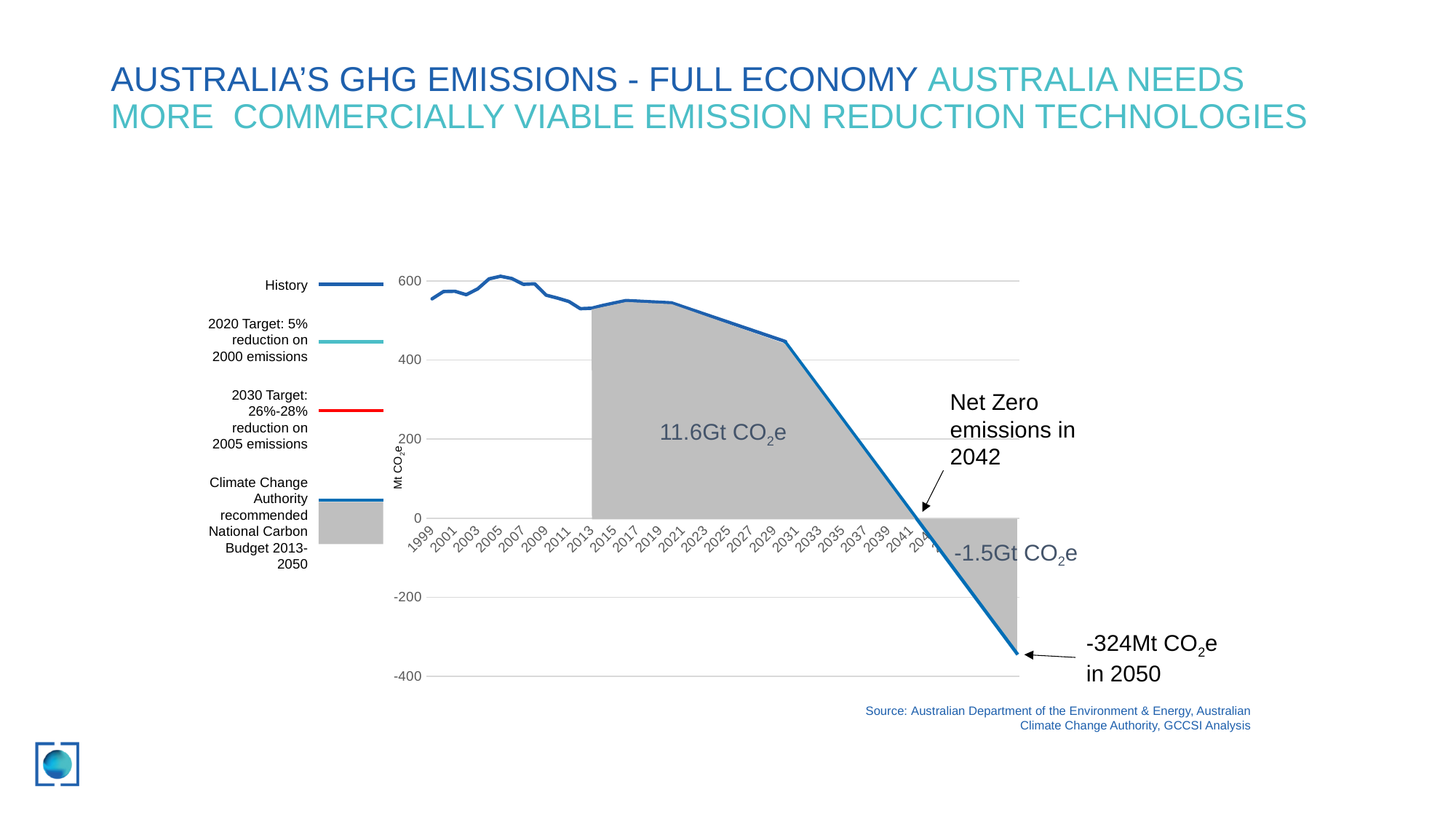

# Australia’s GHG Emissions - Full Economy Australia needs more  commercially viable emission reduction technologies

[unsupported chart]

History

2020 Target: 5% reduction on 2000 emissions

2030 Target: 26%-28% reduction on 2005 emissions

Climate Change Authority recommended National Carbon Budget 2013-2050

Net Zero emissions in 2042
11.6Gt CO2e
Mt CO2e

-1.5Gt CO2e
-324Mt CO2e in 2050

Source: Australian Department of the Environment & Energy, Australian Climate Change Authority, GCCSI Analysis